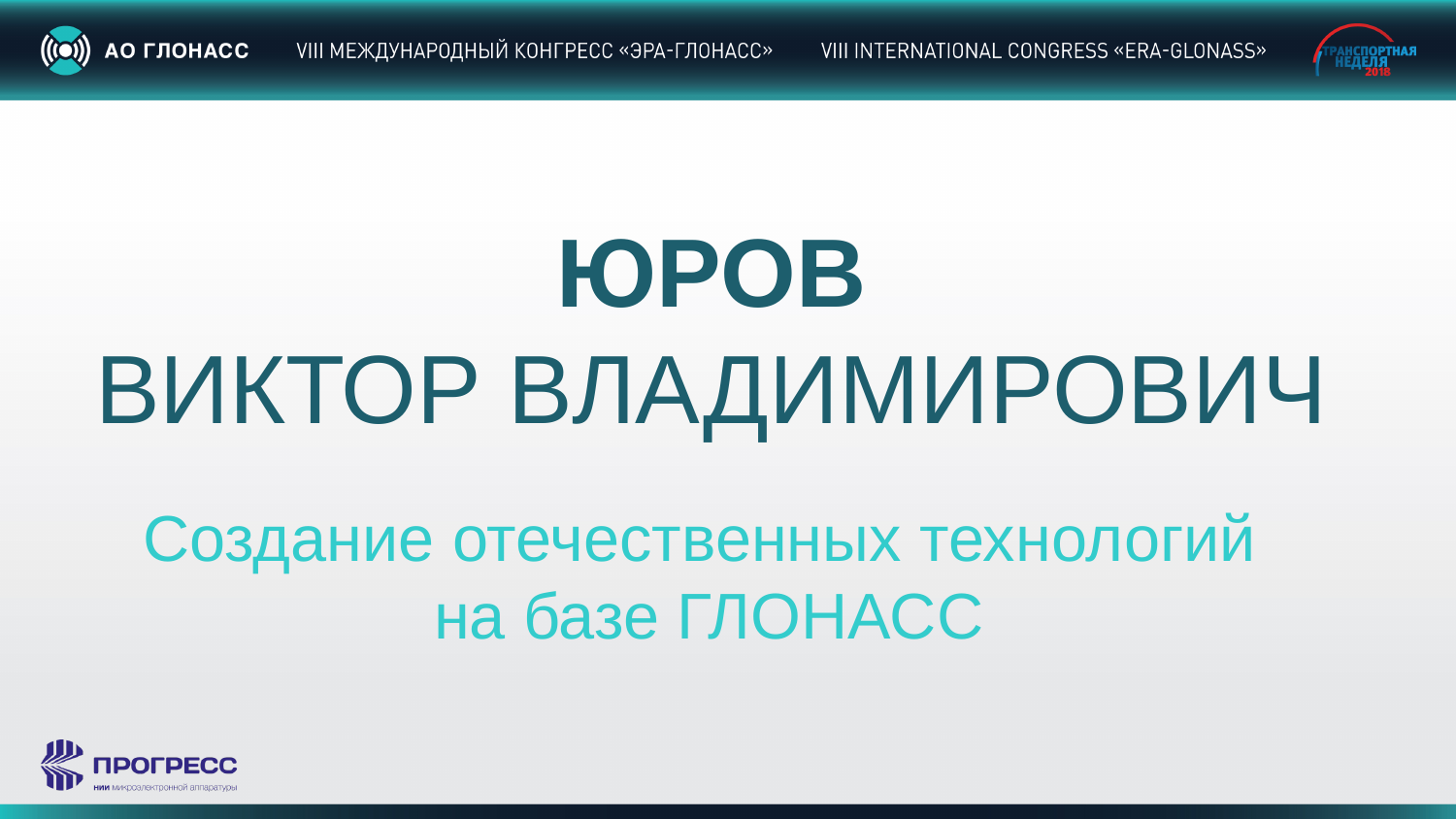

ЮРОВ
ВИКТОР ВЛАДИМИРОВИЧ
Создание отечественных технологий
на базе ГЛОНАСС